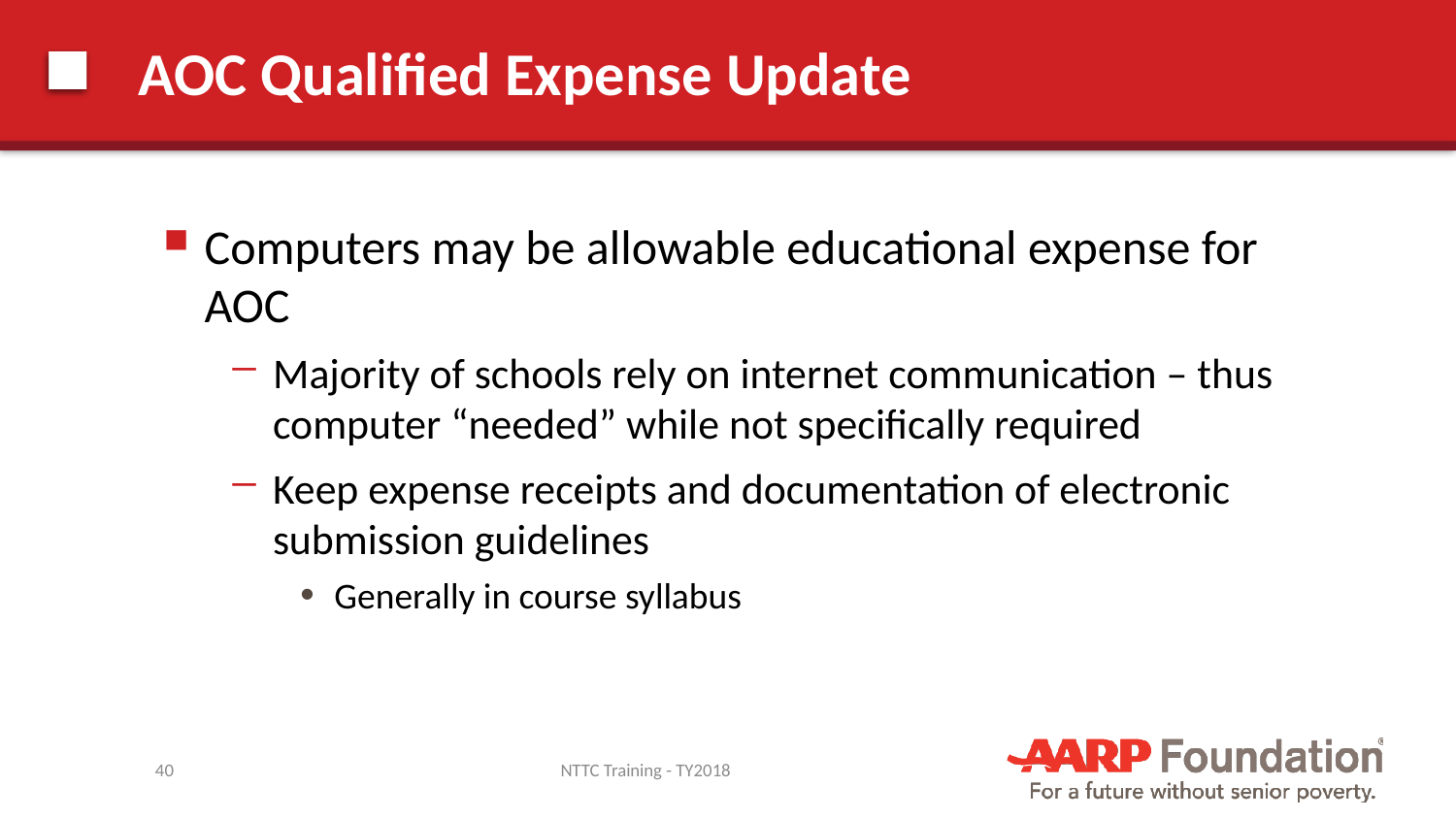

# AOC Qualified Expense Update
Computers may be allowable educational expense for AOC
Majority of schools rely on internet communication – thus computer “needed” while not specifically required
Keep expense receipts and documentation of electronic submission guidelines
Generally in course syllabus
40
NTTC Training - TY2018